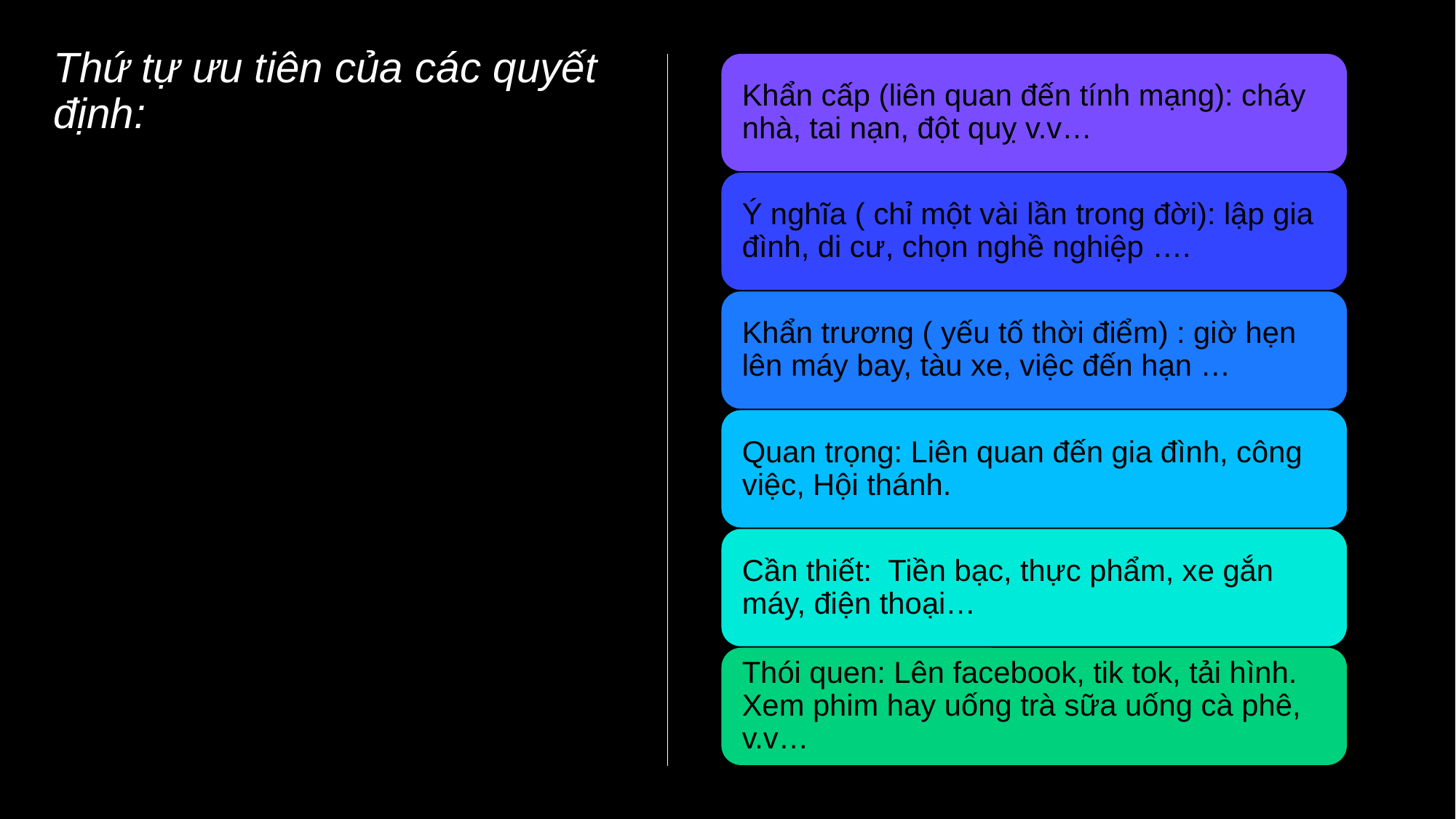

# Thứ tự ưu tiên của các quyết định:
Khẩn cấp (liên quan đến tính mạng): cháy nhà, tai nạn, đột quỵ v.v…
Ý nghĩa ( chỉ một vài lần trong đời): lập gia đình, di cư, chọn nghề nghiệp ….
Khẩn trương ( yếu tố thời điểm) : giờ hẹn lên máy bay, tàu xe, việc đến hạn …
Quan trọng: Liên quan đến gia đình, công việc, Hội thánh.
Cần thiết:  Tiền bạc, thực phẩm, xe gắn máy, điện thoại…
Thói quen: Lên facebook, tik tok, tải hình. Xem phim hay uống trà sữa uống cà phê, v.v…